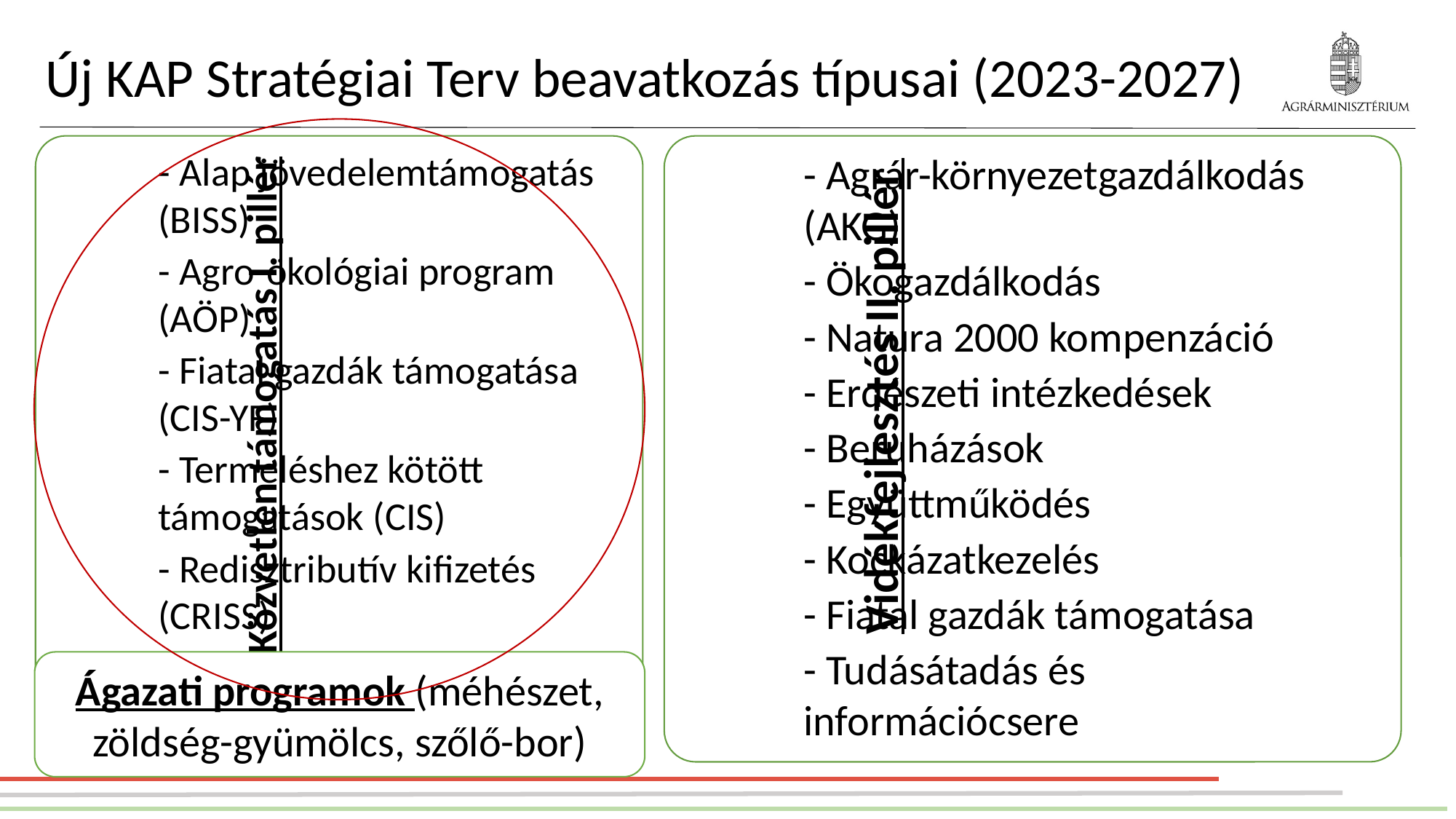

# Új KAP Stratégiai Terv beavatkozás típusai (2023-2027)

Közvetlen támogatás I. pillér
- Alap jövedelemtámogatás (BISS)
- Agro-ökológiai program (AÖP)
- Fiatal gazdák támogatása (CIS-YF)
- Termeléshez kötött támogatások (CIS)
- Redisztributív kifizetés (CRISS)
Vidékfejlesztés II. pillér
- Agrár-környezetgazdálkodás (AKG)
- Ökogazdálkodás
- Natura 2000 kompenzáció
- Erdészeti intézkedések
- Beruházások
- Együttműködés
- Kockázatkezelés
- Fiatal gazdák támogatása
- Tudásátadás és információcsere

Ágazati programok (méhészet, zöldség-gyümölcs, szőlő-bor)